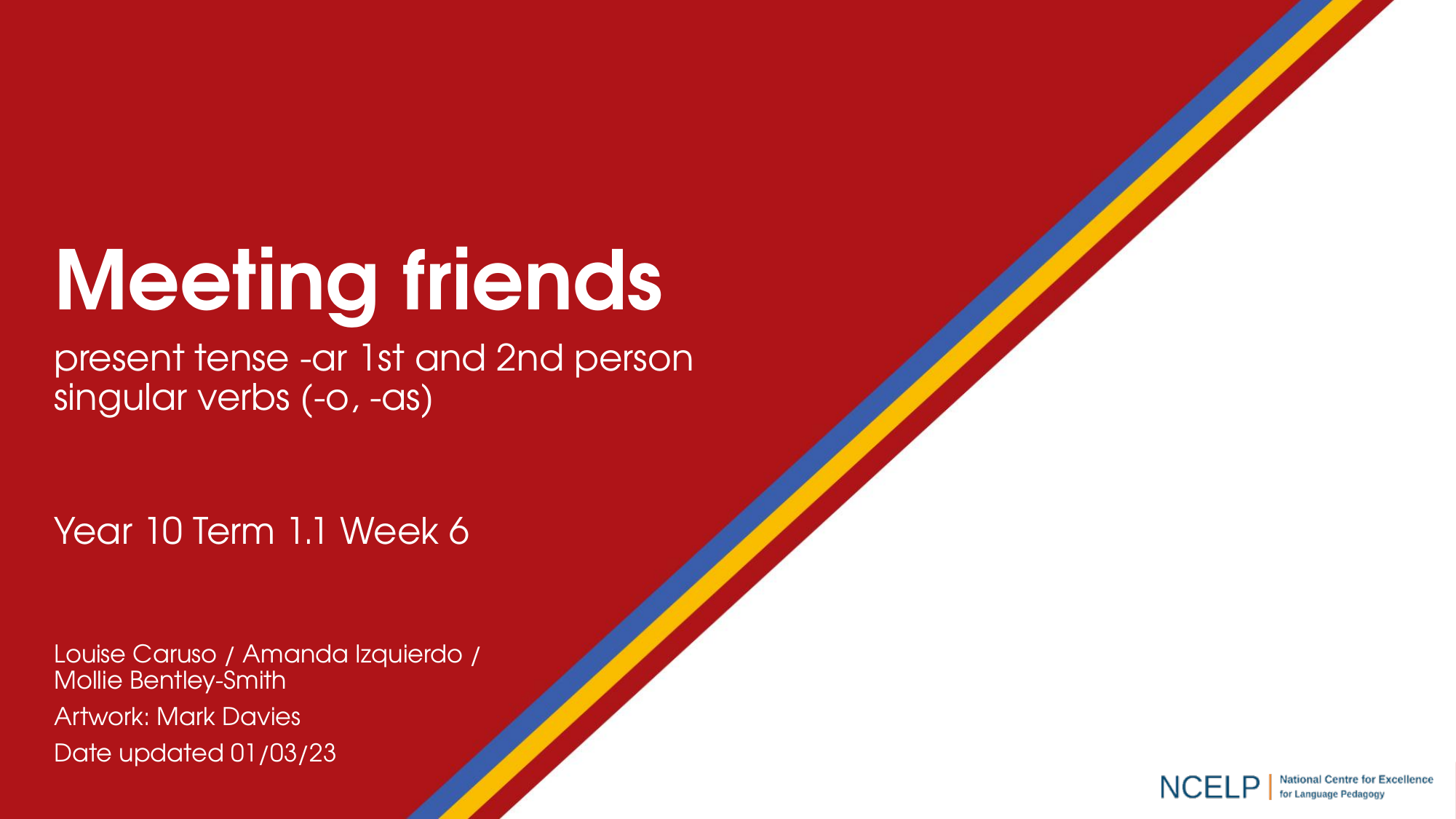

Meeting friends
present tense -ar 1st and 2nd person singular verbs (-o, -as)
Year 10 Term 1.1 Week 6
Louise Caruso / Amanda Izquierdo / Mollie Bentley-Smith
Artwork: Mark Davies
Date updated 01/03/23